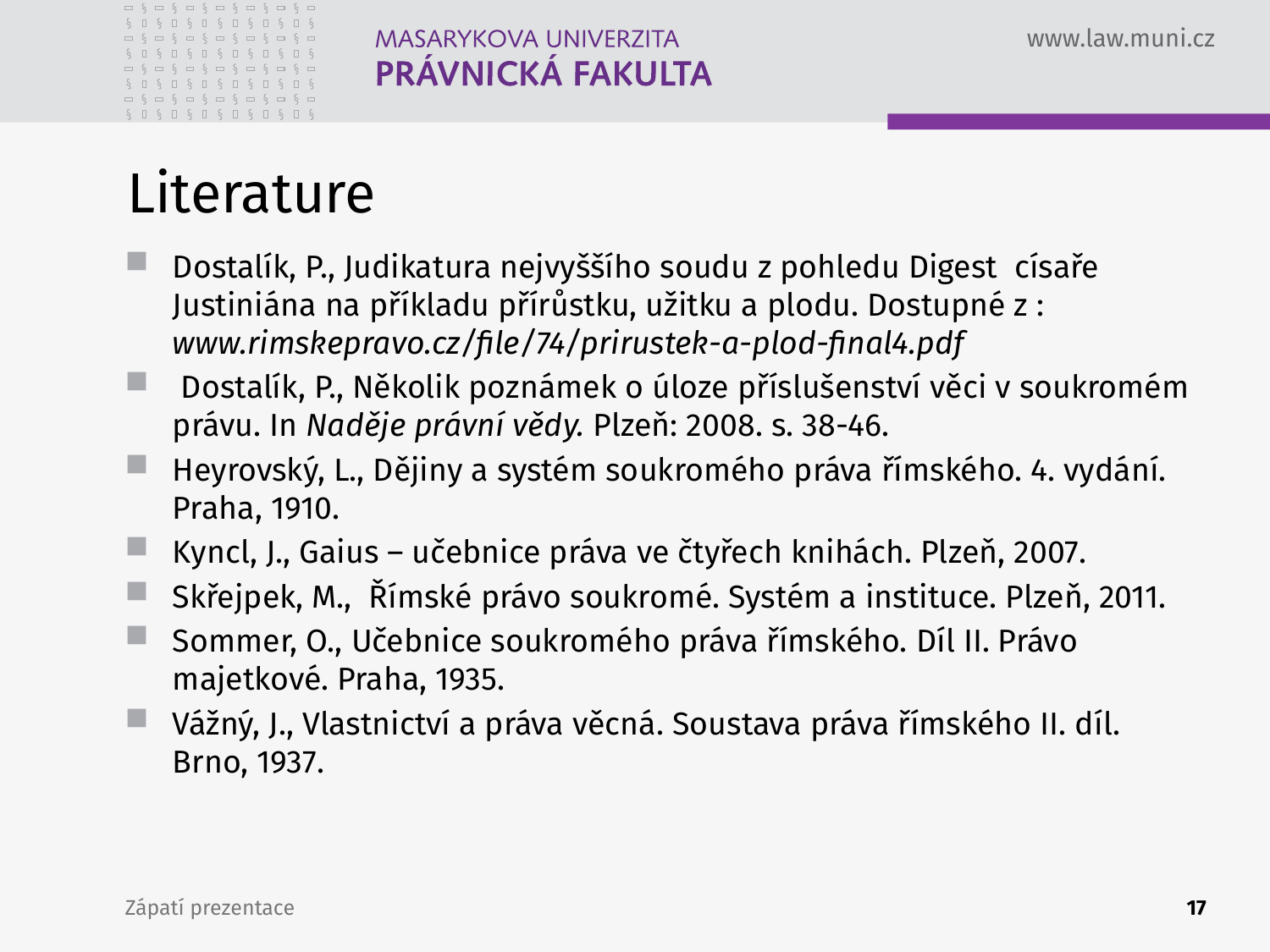

# Literature
Dostalík, P., Judikatura nejvyššího soudu z pohledu Digest  císaře Justiniána na příkladu přírůstku, užitku a plodu. Dostupné z : www.rimskepravo.cz/file/74/prirustek-a-plod-final4.pdf
 Dostalík, P., Několik poznámek o úloze příslušenství věci v soukromém právu. In Naděje právní vědy. Plzeň: 2008. s. 38-46.
Heyrovský, L., Dějiny a systém soukromého práva římského. 4. vydání. Praha, 1910.
Kyncl, J., Gaius – učebnice práva ve čtyřech knihách. Plzeň, 2007.
Skřejpek, M.,  Římské právo soukromé. Systém a instituce. Plzeň, 2011.
Sommer, O., Učebnice soukromého práva římského. Díl II. Právo majetkové. Praha, 1935.
Vážný, J., Vlastnictví a práva věcná. Soustava práva římského II. díl. Brno, 1937.

Zápatí prezentace
17